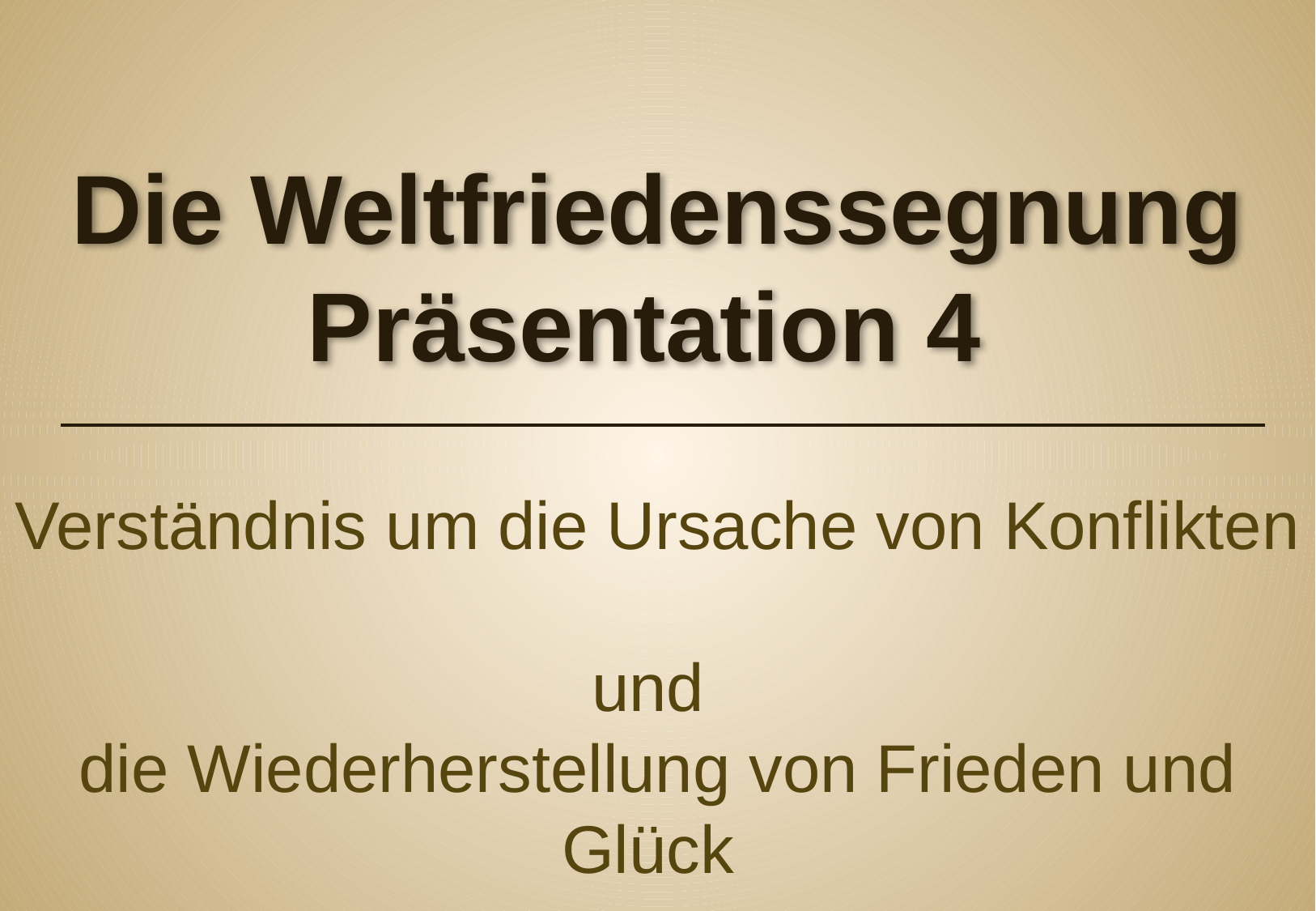

# Die Weltfriedenssegnung Präsentation 4
Verständnis um die Ursache von Konflikten
und
die Wiederherstellung von Frieden und Glück